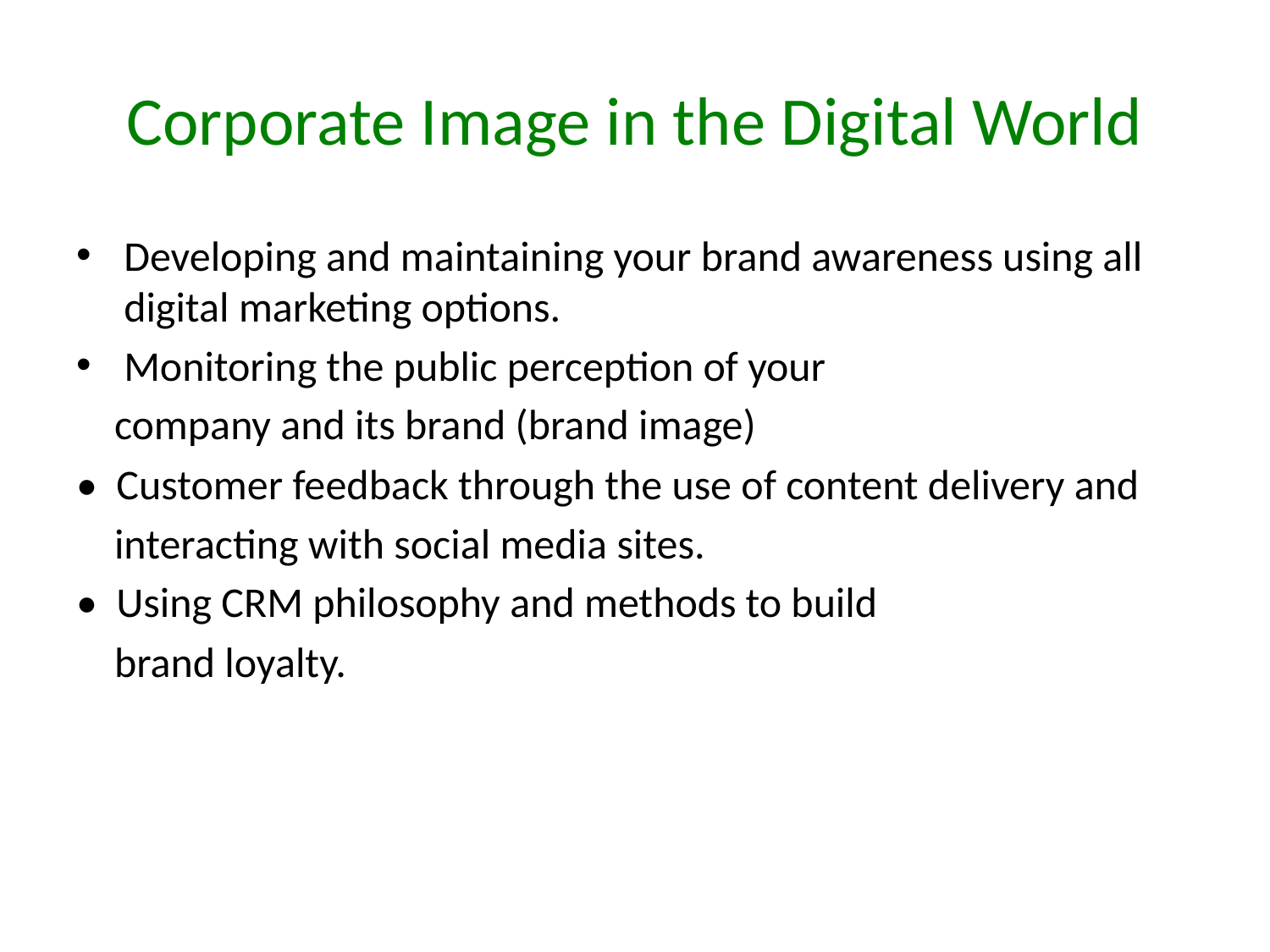

# Corporate Image in the Digital World
Developing and maintaining your brand awareness using all digital marketing options.
Monitoring the public perception of your
    company and its brand (brand image)
•  Customer feedback through the use of content delivery and
    interacting with social media sites.
•  Using CRM philosophy and methods to build
    brand loyalty.